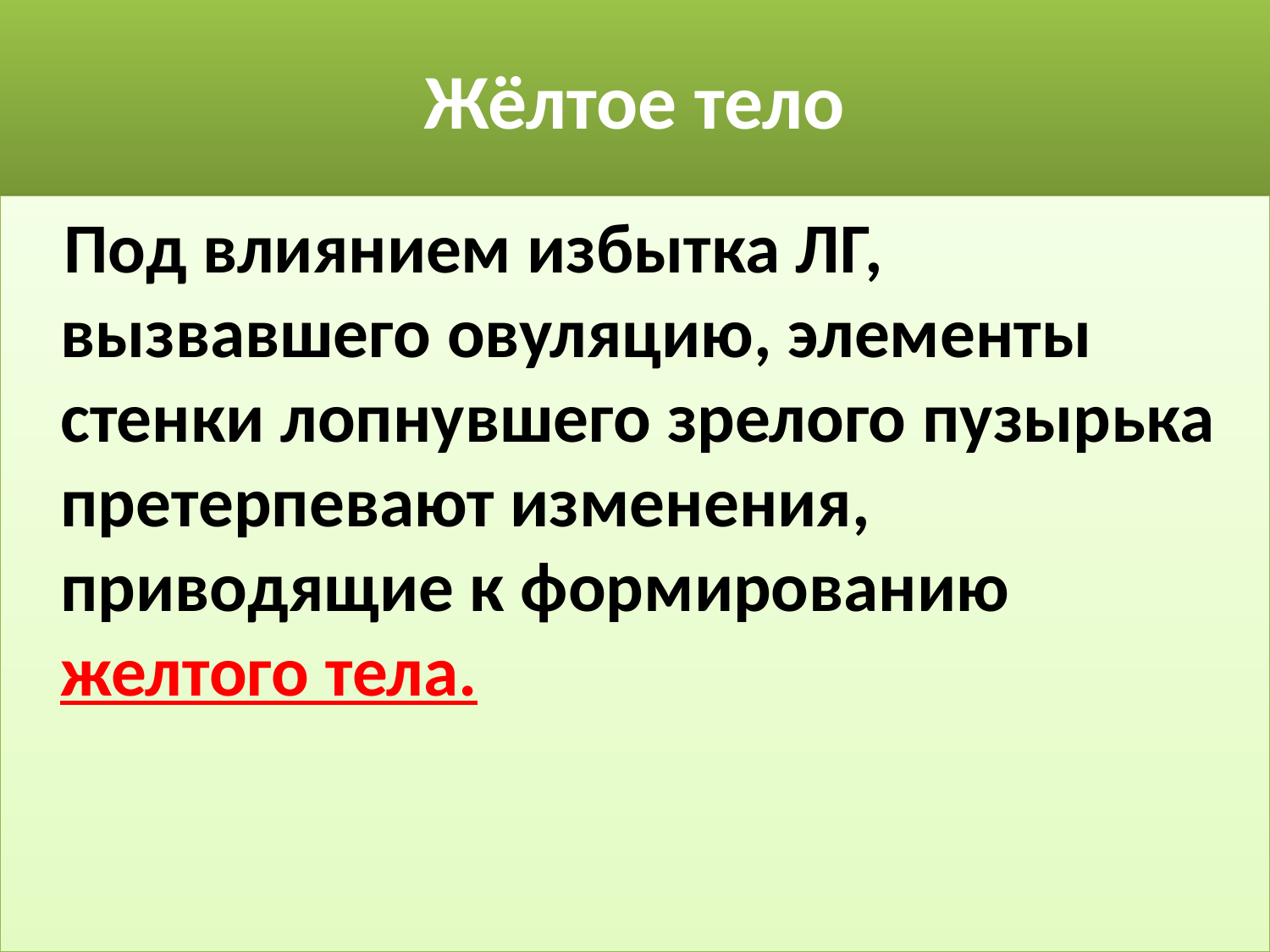

# Жёлтое тело
    Под влиянием избытка ЛГ, вызвавшего овуляцию, элементы стенки лопнувшего зрелого пузырька претерпевают изменения, приводящие к формированию желтого тела.